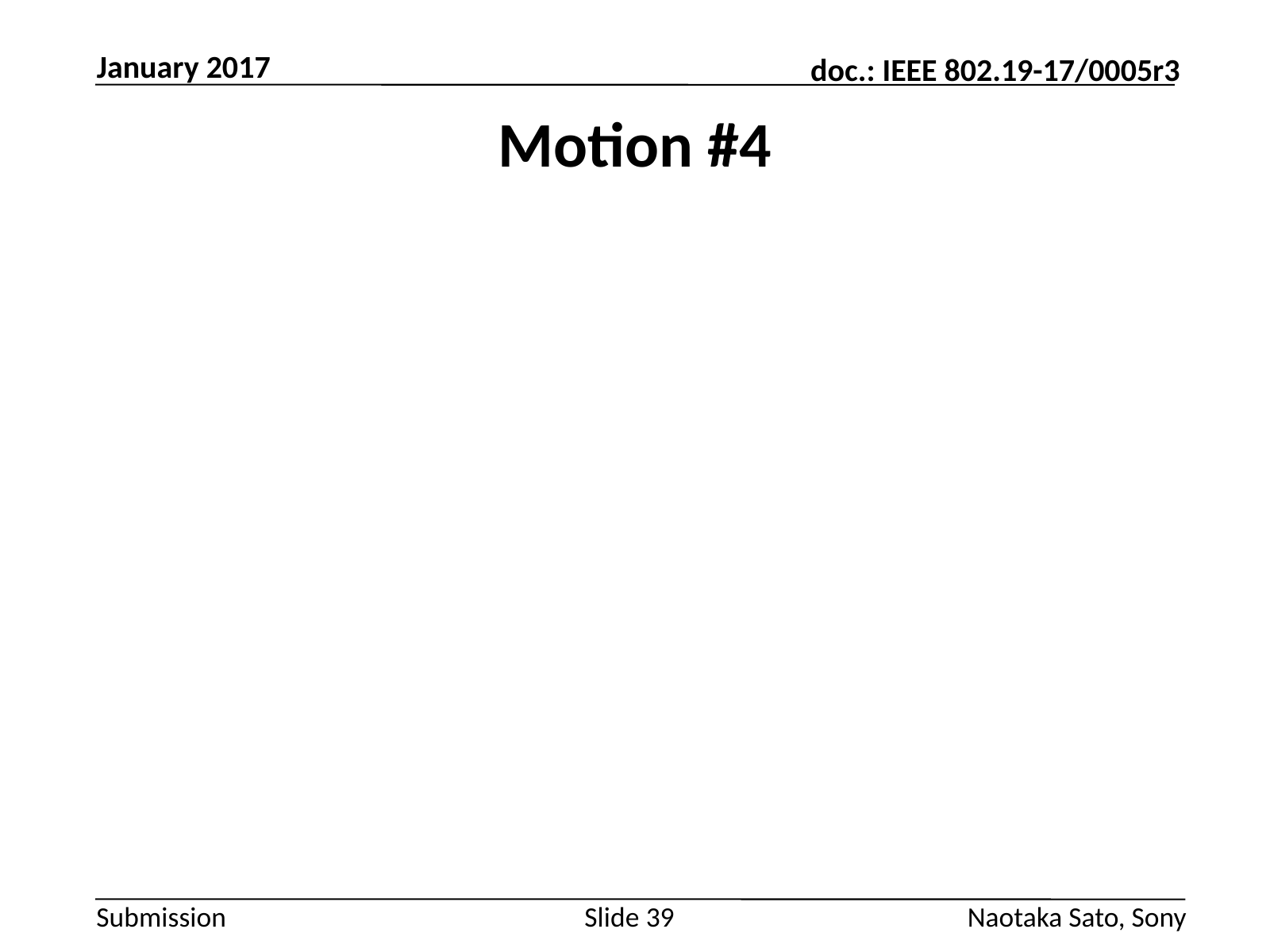

January 2017
# Motion #4

Slide 39
Naotaka Sato, Sony